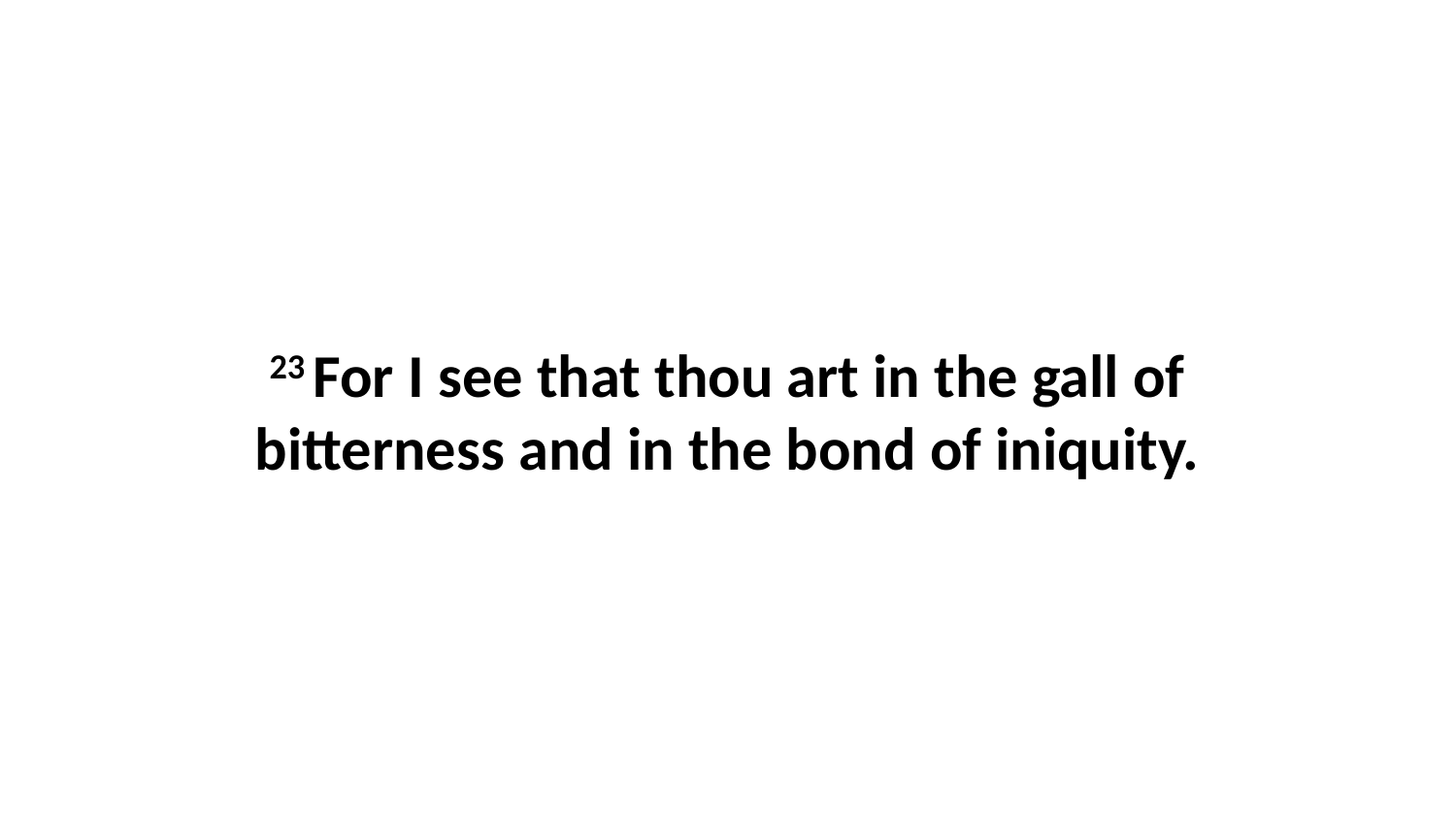

23 For I see that thou art in the gall of bitterness and in the bond of iniquity.